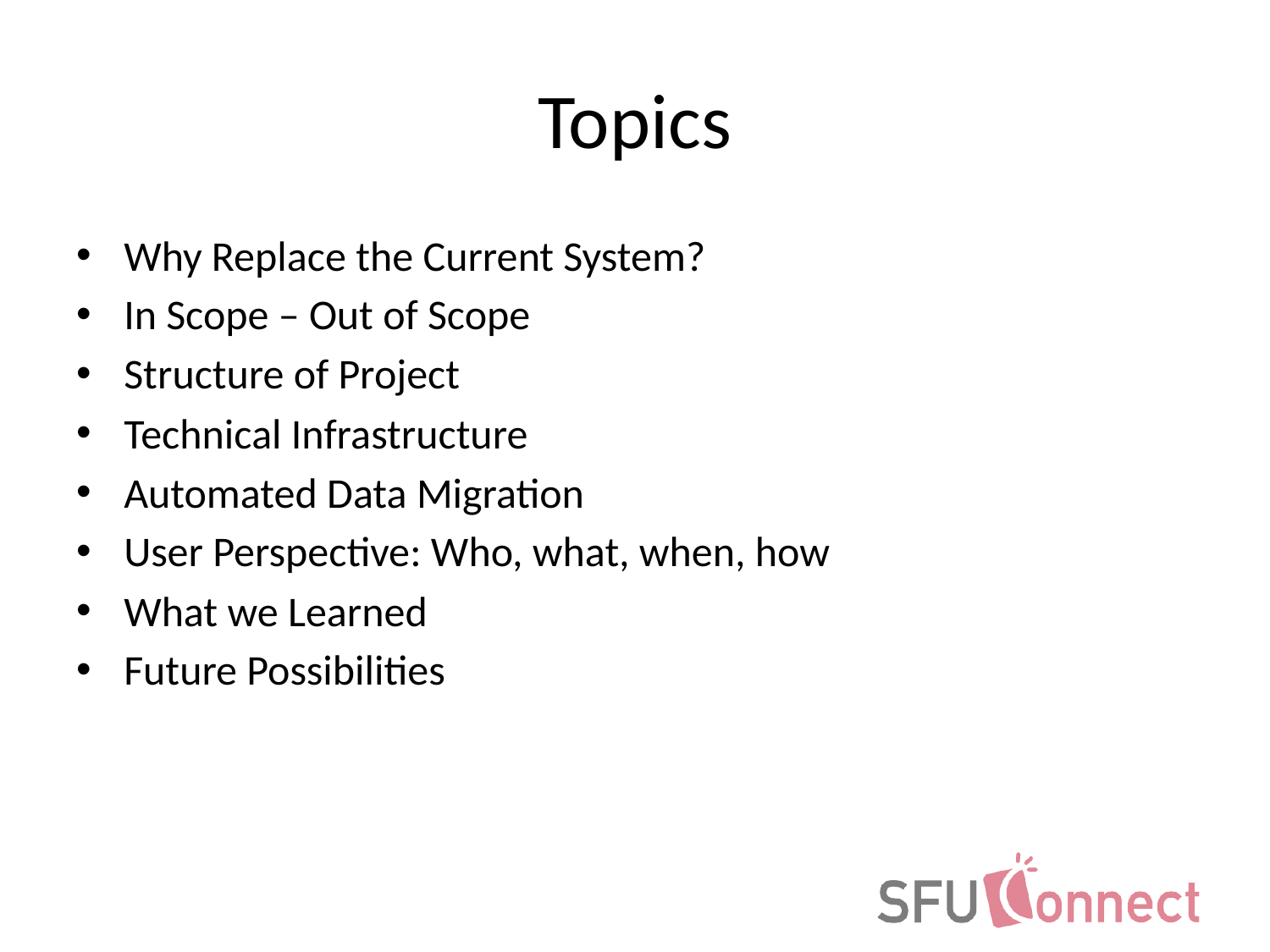

# Topics
Why Replace the Current System?
In Scope – Out of Scope
Structure of Project
Technical Infrastructure
Automated Data Migration
User Perspective: Who, what, when, how
What we Learned
Future Possibilities